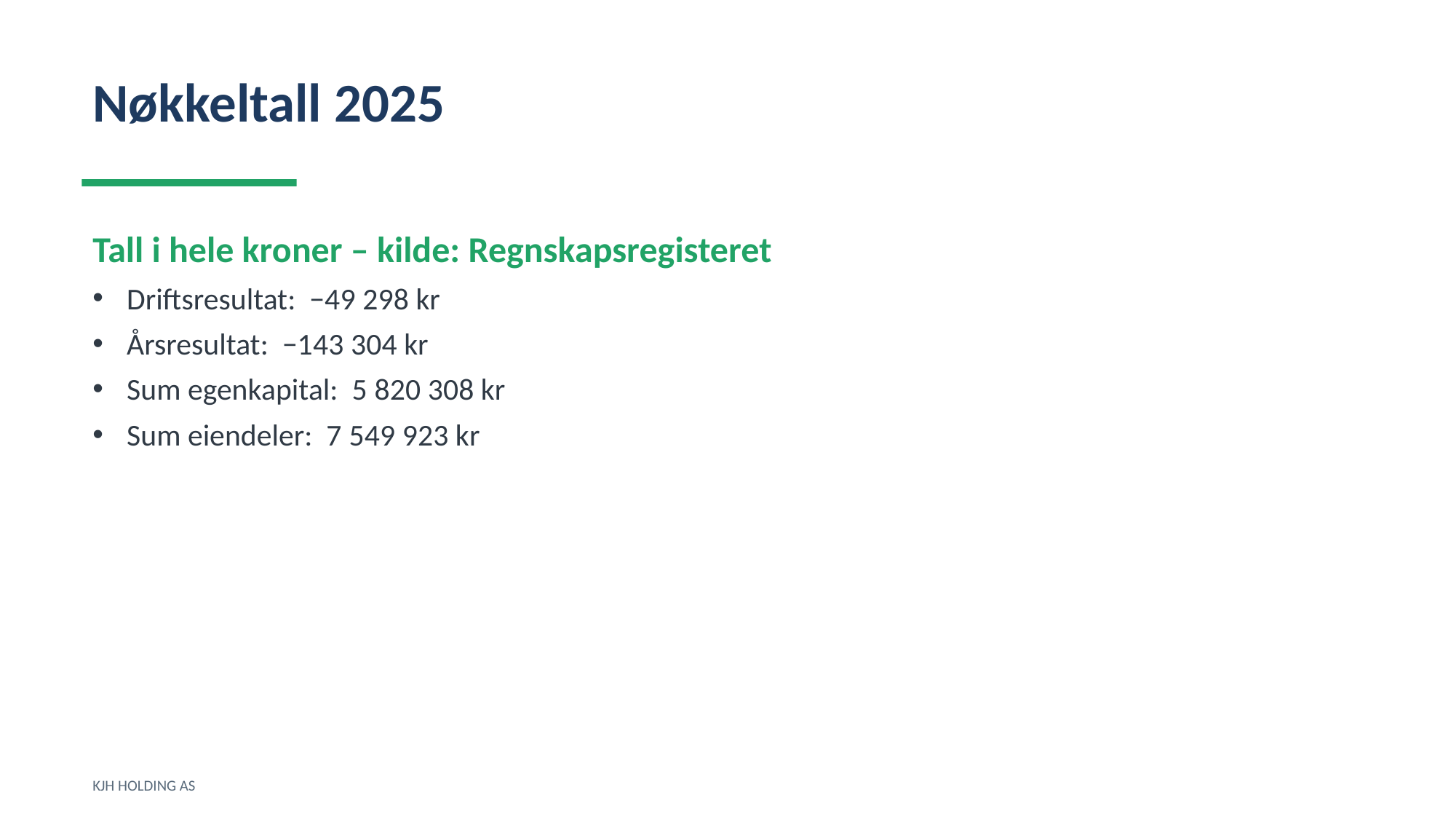

Nøkkeltall 2025

Tall i hele kroner – kilde: Regnskapsregisteret
Driftsresultat:  −49 298 kr
Årsresultat:  −143 304 kr
Sum egenkapital:  5 820 308 kr
Sum eiendeler:  7 549 923 kr
KJH HOLDING AS